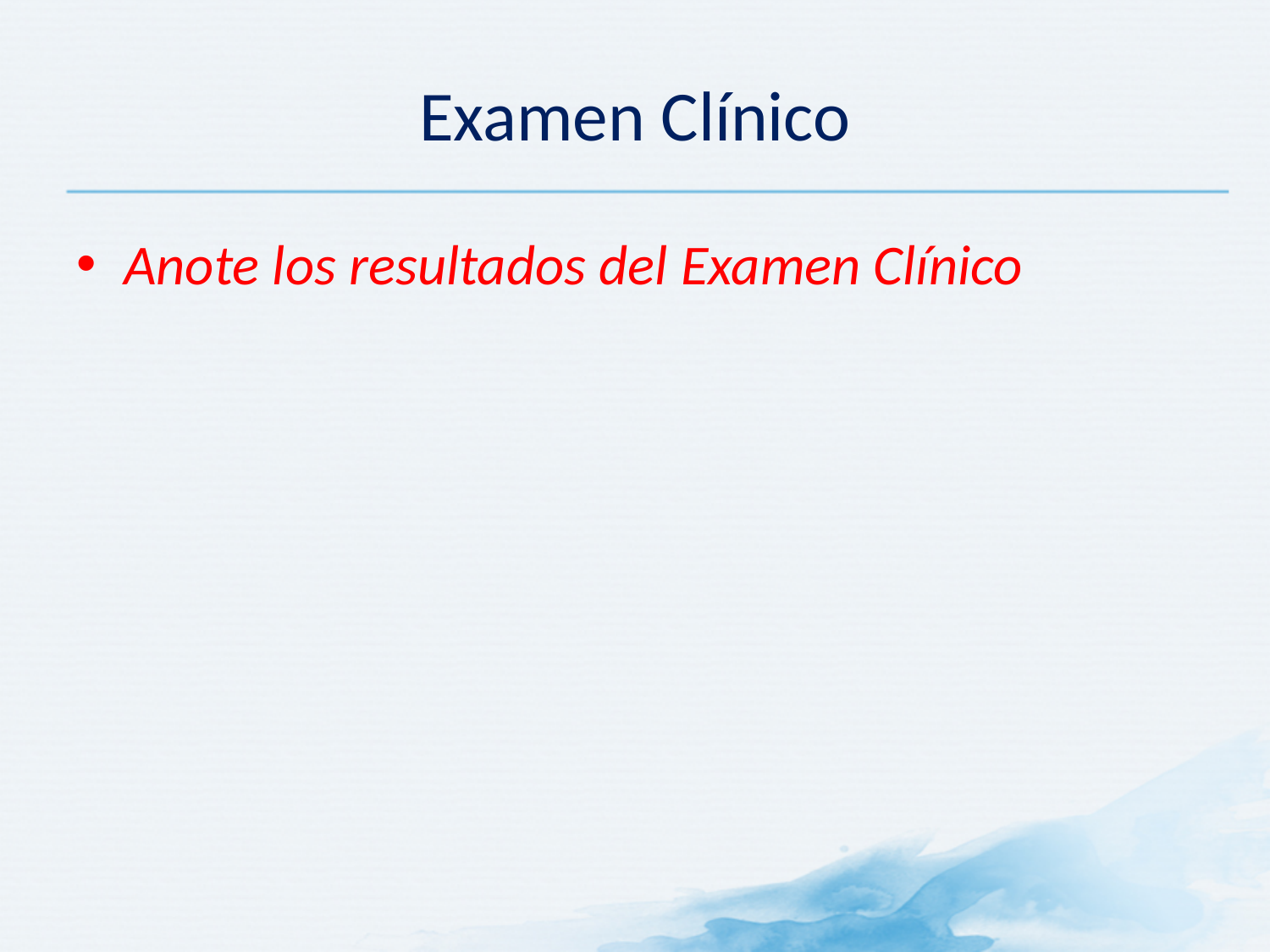

# Examen Clínico
Anote los resultados del Examen Clínico